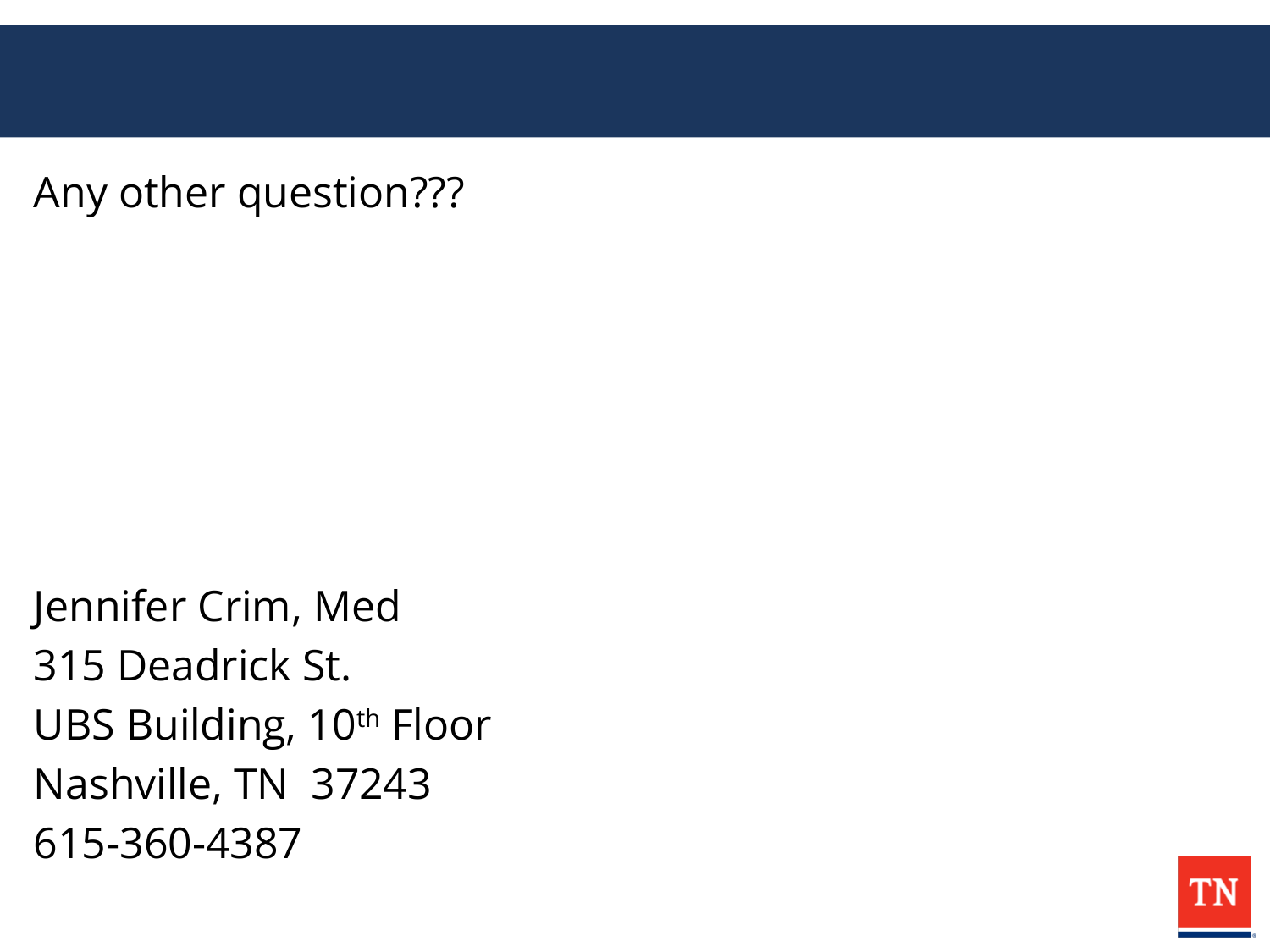

#
Any other question???

Jennifer Crim, Med
315 Deadrick St.
UBS Building, 10th Floor
Nashville, TN  37243
615-360-4387